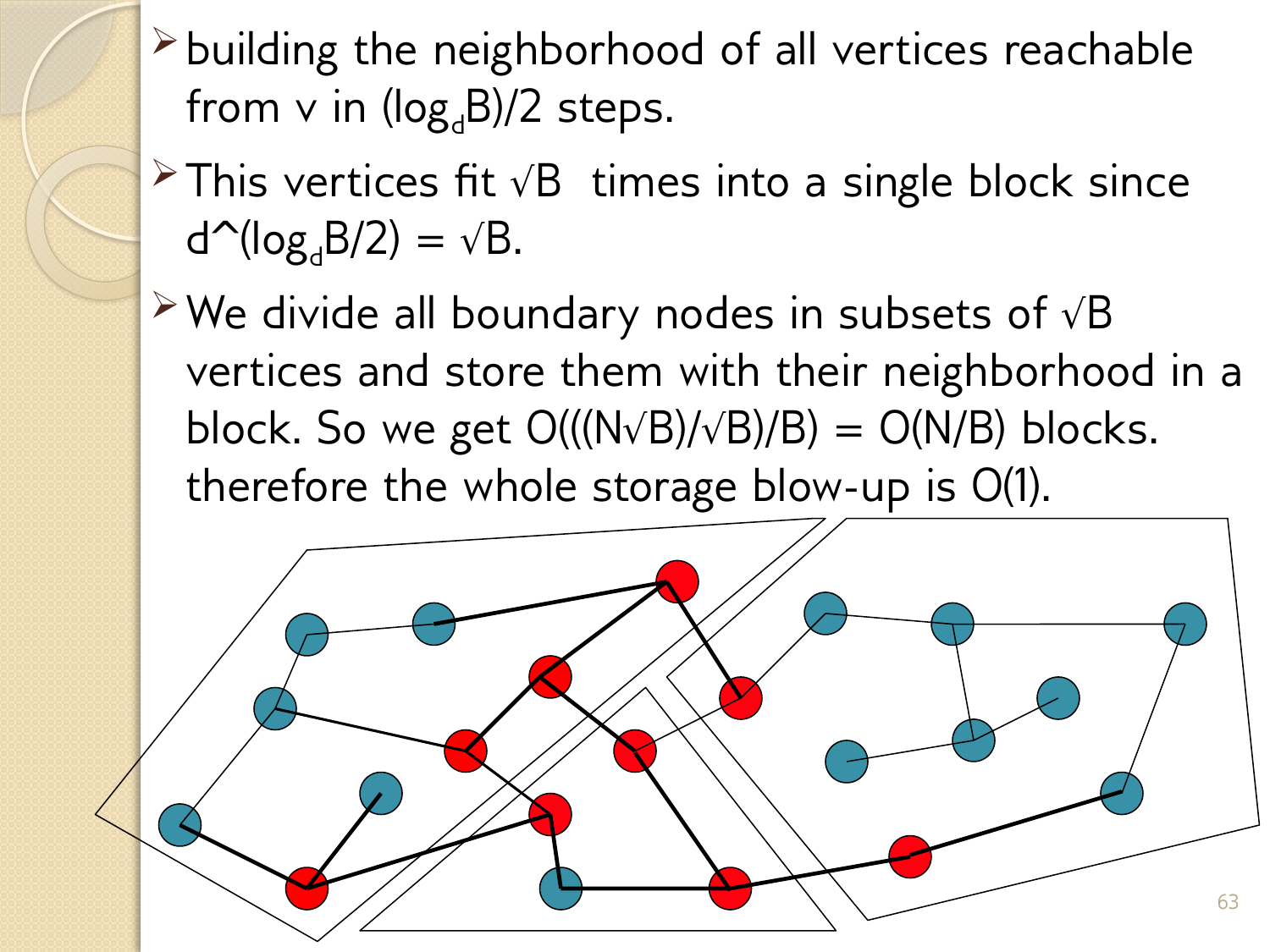

building the neighborhood of all vertices reachable from v in (logdB)/2 steps.
This vertices fit √B  times into a single block since d^(logdB/2) = √B.
We divide all boundary nodes in subsets of √B vertices and store them with their neighborhood in a block. So we get O(((N√B)/√B)/B) = O(N/B) blocks. therefore the whole storage blow-up is O(1).

63